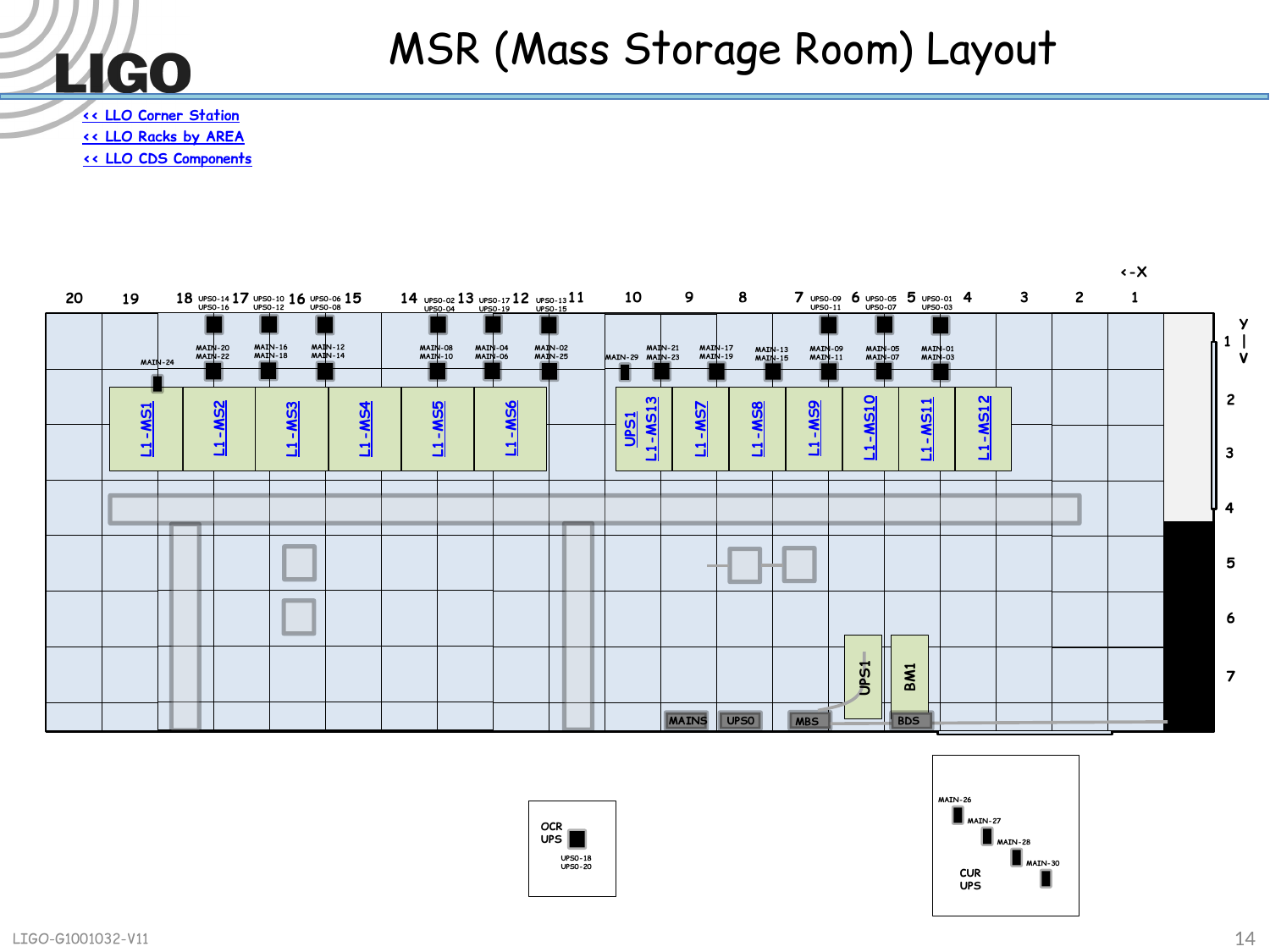

# MSR (Mass Storage Room) Layout

<< LLO Corner Station
<< LLO Racks by AREA
<< LLO CDS Components
<-X
11
10
7
5
4
3
2
8
9
6
1
20
17
15
14
13
18
12
19
16
UPS0-09
UPS0-11
UPS0-05
UPS0-07
UPS0-01
UPS0-03
UPS0-14
UPS0-16
UPS0-10
UPS0-12
UPS0-06
UPS0-08
UPS0-02
UPS0-04
UPS0-17
UPS0-19
UPS0-13
UPS0-15
Y
|
V
1
2
3
4
5
6
7

MAIN-12
MAIN-14
MAIN-16
MAIN-18
MAIN-04
MAIN-06
MAIN-20
MAIN-22
MAIN-08
MAIN-10
MAIN-02
MAIN-25
MAIN-17
MAIN-19
MAIN-21
MAIN-23
MAIN-09
MAIN-11
MAIN-05
MAIN-07
MAIN-01
MAIN-03
MAIN-13
MAIN-15
MAIN-29
MAIN-24

L1-MS2
L1-MS6
L1-MS9
L1-MS10
L1-MS12
L1-MS13
L1-MS8
L1-MS1
L1-MS3
L1-MS4
L1-MS5
UPS1
L1-MS7
L1-MS11

BM1
UPS1

BDS
UPS0
MAINS
MBS

MAIN-26

MAIN-27

MAIN-28

MAIN-30

CUR UPS

OCR UPS

UPS0-18
UPS0-20
14
LIGO-G1001032-V11